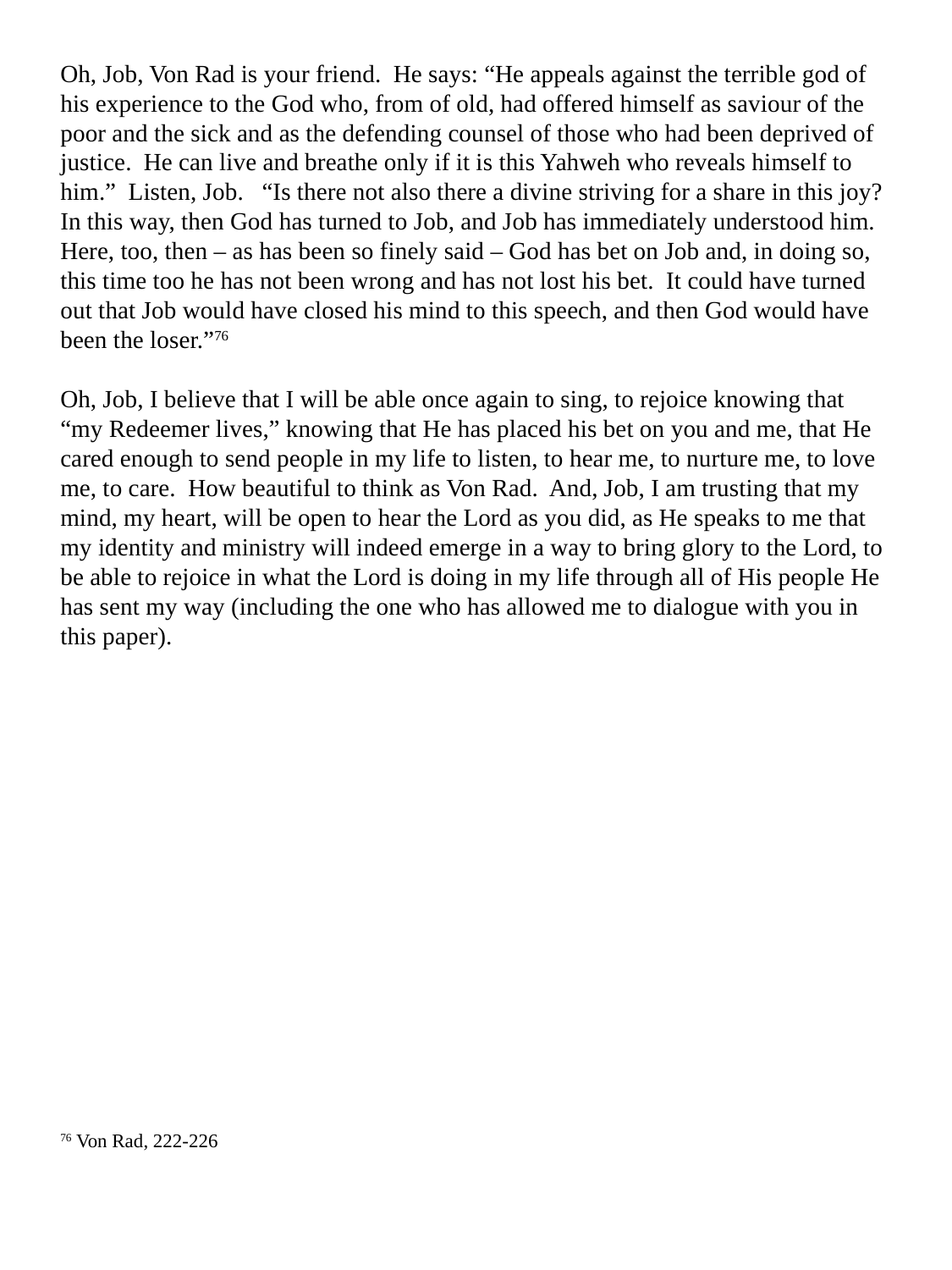

# Oh, Job, Von Rad is your friend.  He says: “He appeals against the terrible god of his experience to the God who, from of old, had offered himself as saviour of the poor and the sick and as the defending counsel of those who had been deprived of justice.  He can live and breathe only if it is this Yahweh who reveals himself to him.”  Listen, Job.   “Is there not also there a divine striving for a share in this joy?  In this way, then God has turned to Job, and Job has immediately understood him.  Here, too, then – as has been so finely said – God has bet on Job and, in doing so, this time too he has not been wrong and has not lost his bet.  It could have turned out that Job would have closed his mind to this speech, and then God would have been the loser.”76 Oh, Job, I believe that I will be able once again to sing, to rejoice knowing that “my Redeemer lives,” knowing that He has placed his bet on you and me, that He cared enough to send people in my life to listen, to hear me, to nurture me, to love me, to care.  How beautiful to think as Von Rad.  And, Job, I am trusting that my mind, my heart, will be open to hear the Lord as you did, as He speaks to me that my identity and ministry will indeed emerge in a way to bring glory to the Lord, to be able to rejoice in what the Lord is doing in my life through all of His people He has sent my way (including the one who has allowed me to dialogue with you in this paper).
76 Von Rad, 222-226